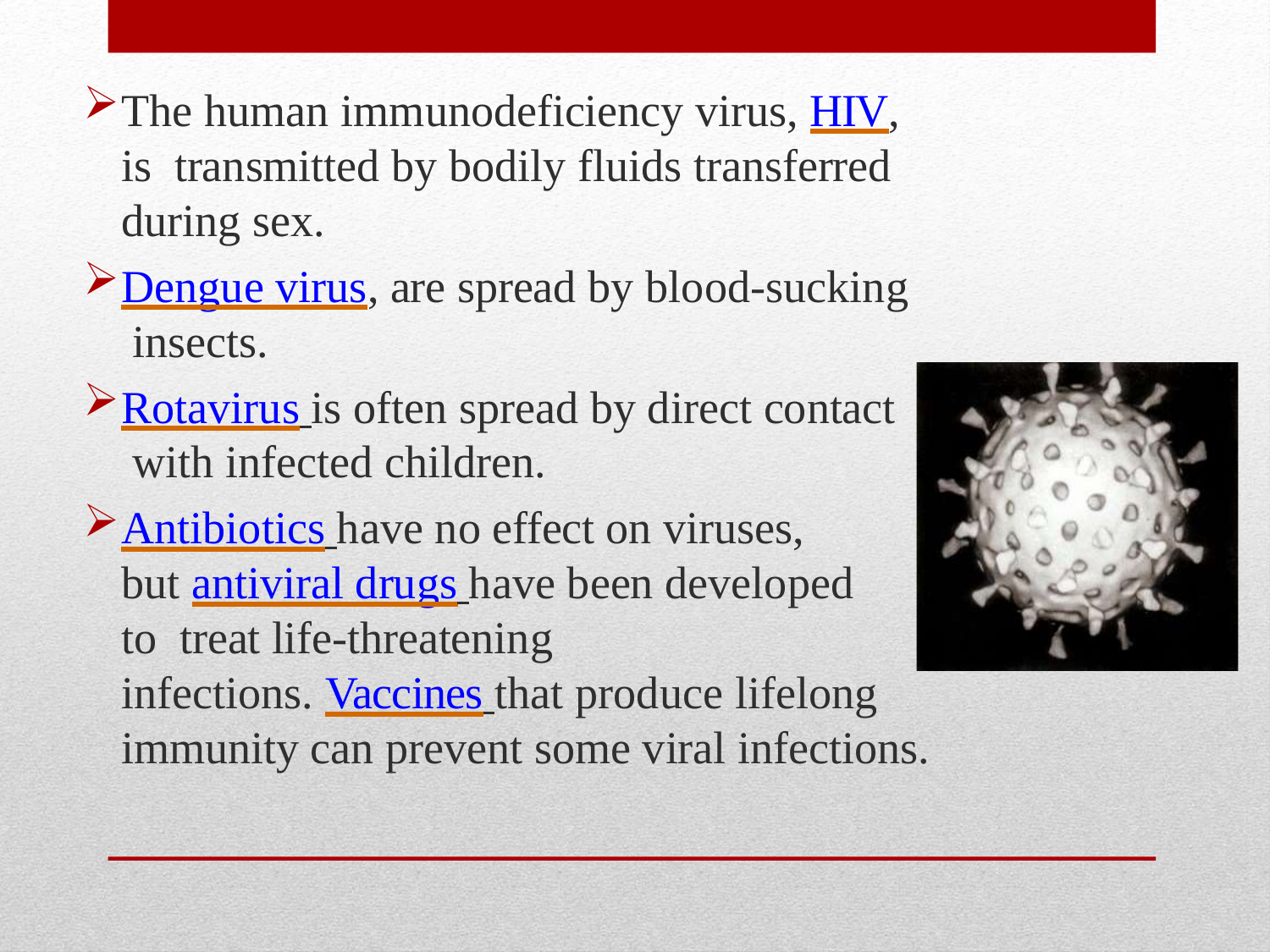

The human immunodeficiency virus, HIV, is  transmitted by bodily fluids transferred  during sex.
Dengue virus, are spread by blood-sucking  insects.
Rotavirus is often spread by direct contact  with infected children.
Antibiotics have no effect on viruses,
but antiviral drugs have been developed to  treat life-threatening
infections. Vaccines that produce lifelong  immunity can prevent some viral infections.